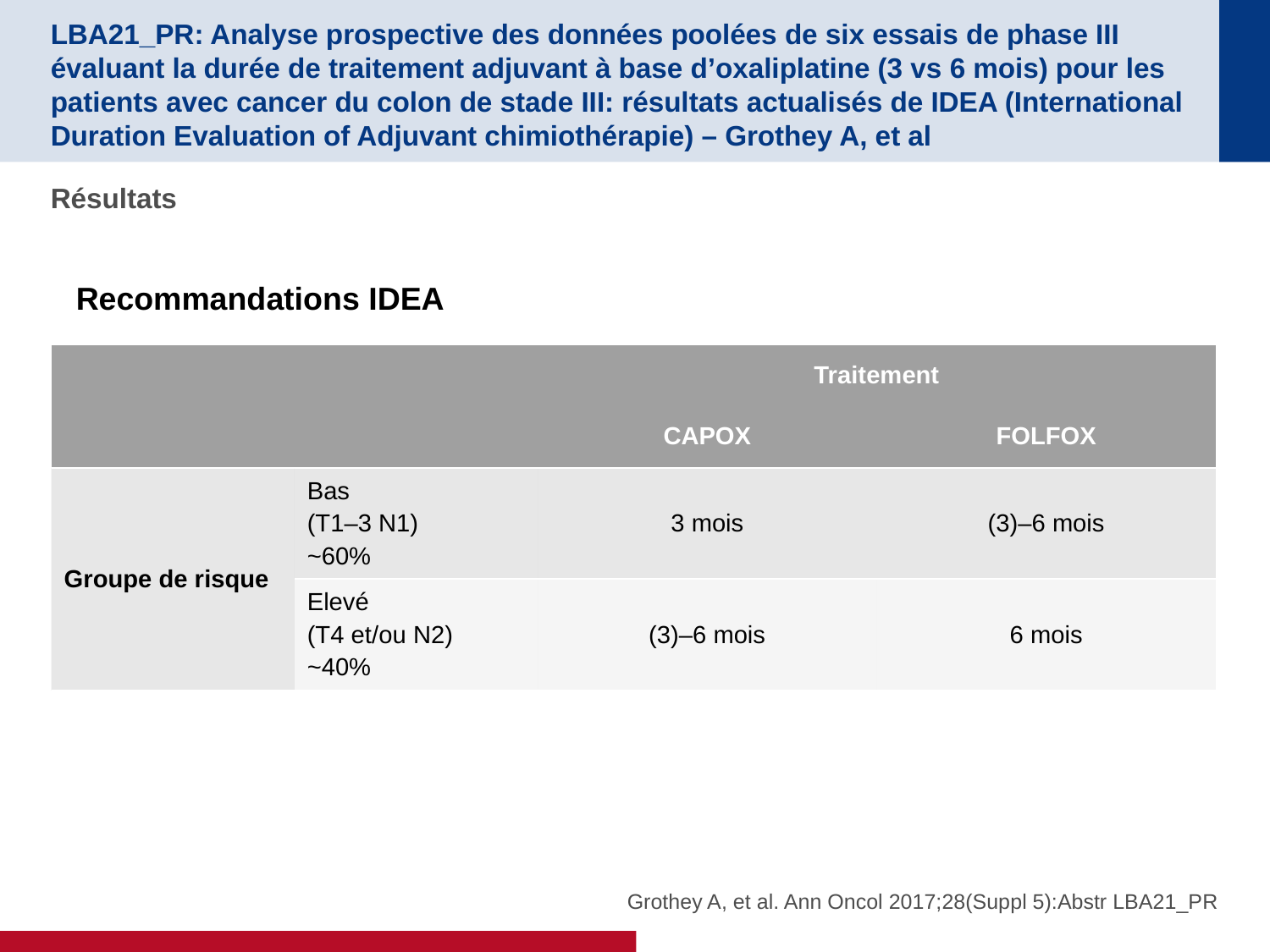

# LBA21_PR: Analyse prospective des données poolées de six essais de phase III évaluant la durée de traitement adjuvant à base d’oxaliplatine (3 vs 6 mois) pour les patients avec cancer du colon de stade III: résultats actualisés de IDEA (International Duration Evaluation of Adjuvant chimiothérapie) – Grothey A, et al
Résultats
Recommandations IDEA
|  |  | Traitement |  |
| --- | --- | --- | --- |
|  |  | CAPOX | FOLFOX |
| Groupe de risque | Bas (T1–3 N1) ~60% | 3 mois | (3)–6 mois |
|  | Elevé (T4 et/ou N2) ~40% | (3)–6 mois | 6 mois |
Grothey A, et al. Ann Oncol 2017;28(Suppl 5):Abstr LBA21_PR